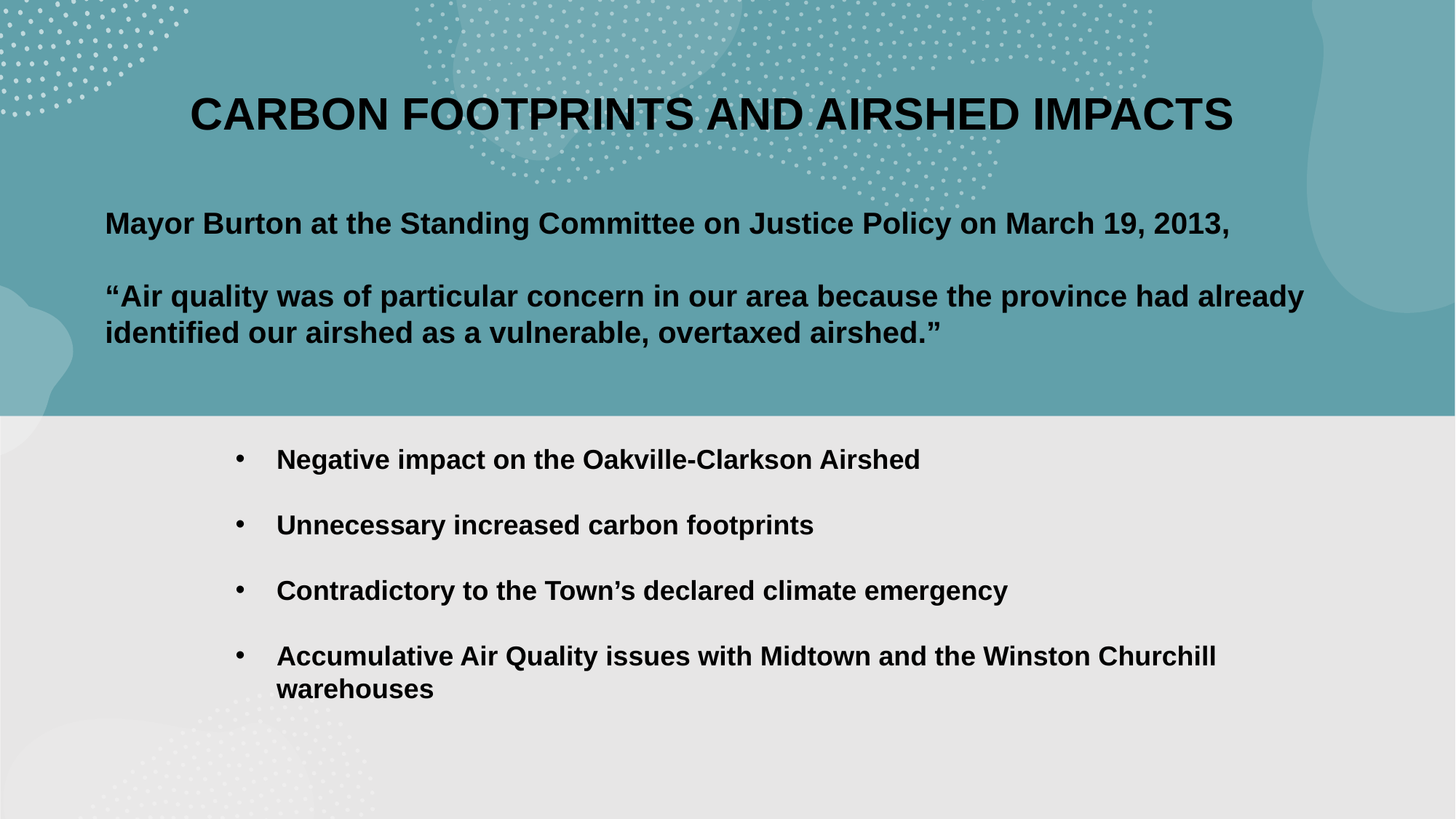

CARBON FOOTPRINTS AND AIRSHED IMPACTS

Mayor Burton at the Standing Committee on Justice Policy on March 19, 2013,

“Air quality was of particular concern in our area because the province had already identified our airshed as a vulnerable, overtaxed airshed.”
Negative impact on the Oakville-Clarkson Airshed

Unnecessary increased carbon footprints

Contradictory to the Town’s declared climate emergency

Accumulative Air Quality issues with Midtown and the Winston Churchill warehouses